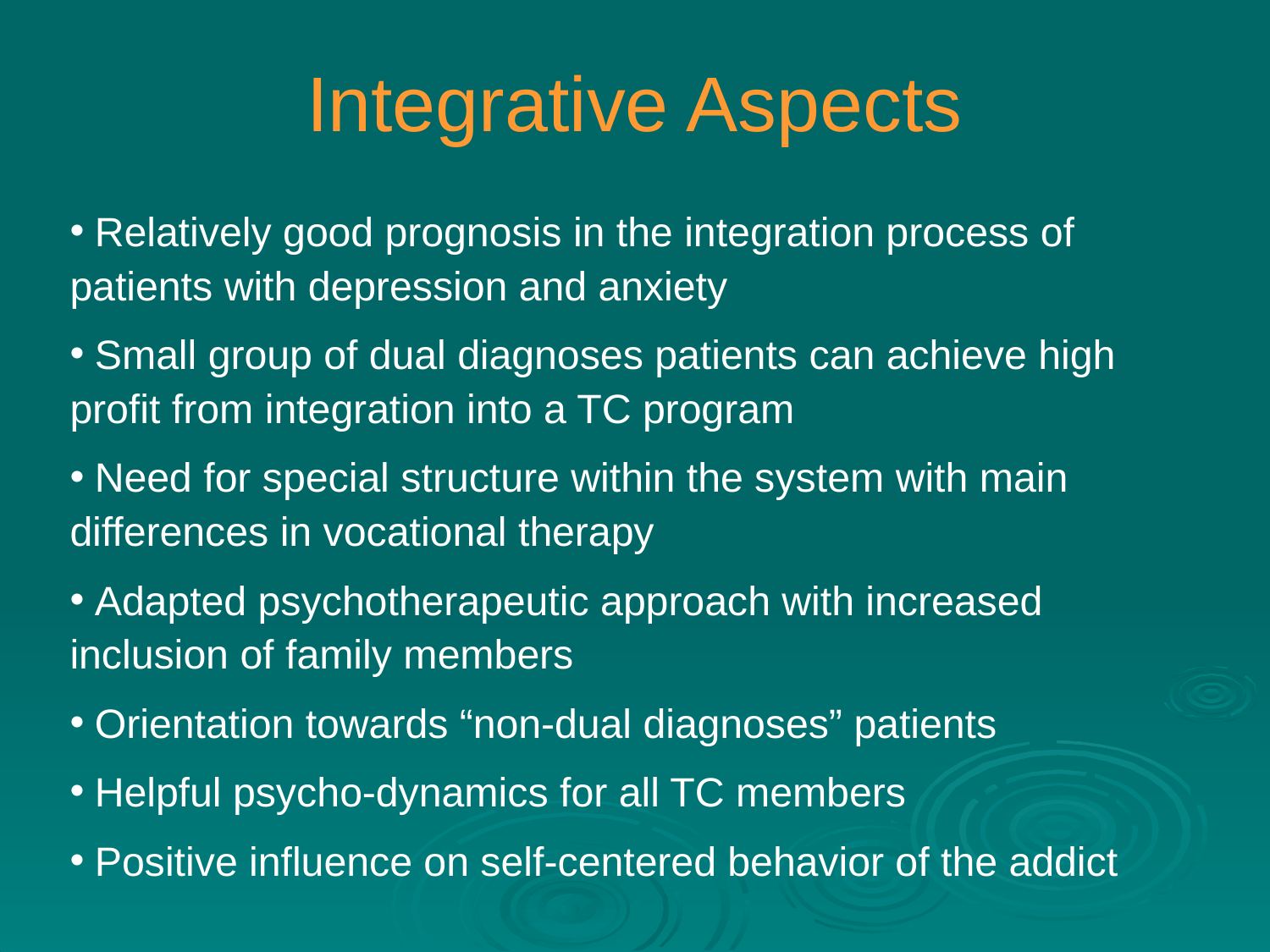

Integrative Aspects
 Relatively good prognosis in the integration process of patients with depression and anxiety
 Small group of dual diagnoses patients can achieve high profit from integration into a TC program
 Need for special structure within the system with main differences in vocational therapy
 Adapted psychotherapeutic approach with increased inclusion of family members
 Orientation towards “non-dual diagnoses” patients
 Helpful psycho-dynamics for all TC members
 Positive influence on self-centered behavior of the addict